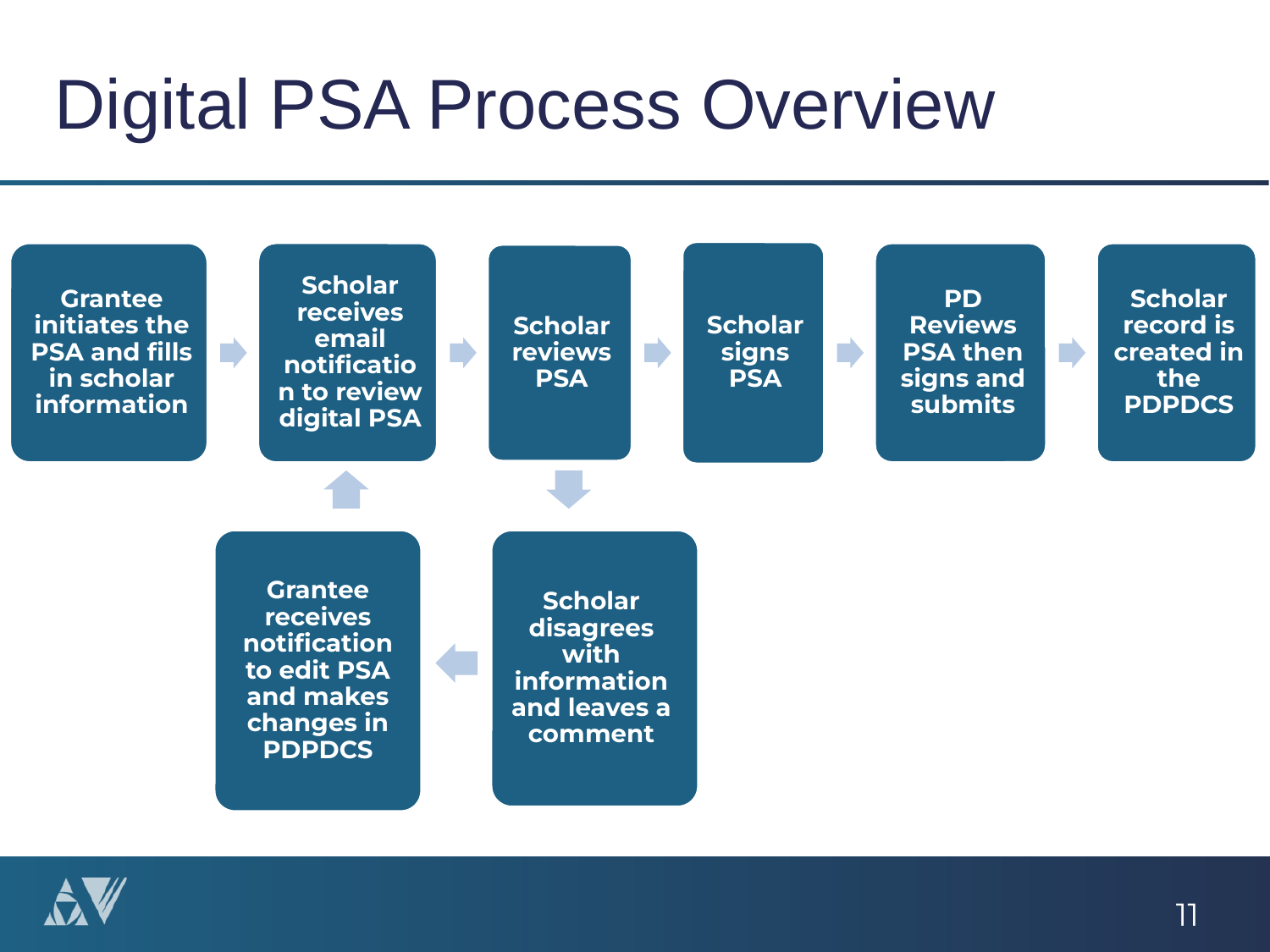

Grantee initiates the PSA and fills in scholar information

Scholar receives email notification to review digital PSA

Scholar reviews PSA

Scholar signs PSA

PD Reviews PSA then signs and submits

Scholar record is created in the PDPDCS
# Digital PSA Process Overview

Scholar disagrees with information and leaves a comment

Grantee receives notification to edit PSA and makes changes in PDPDCS

11